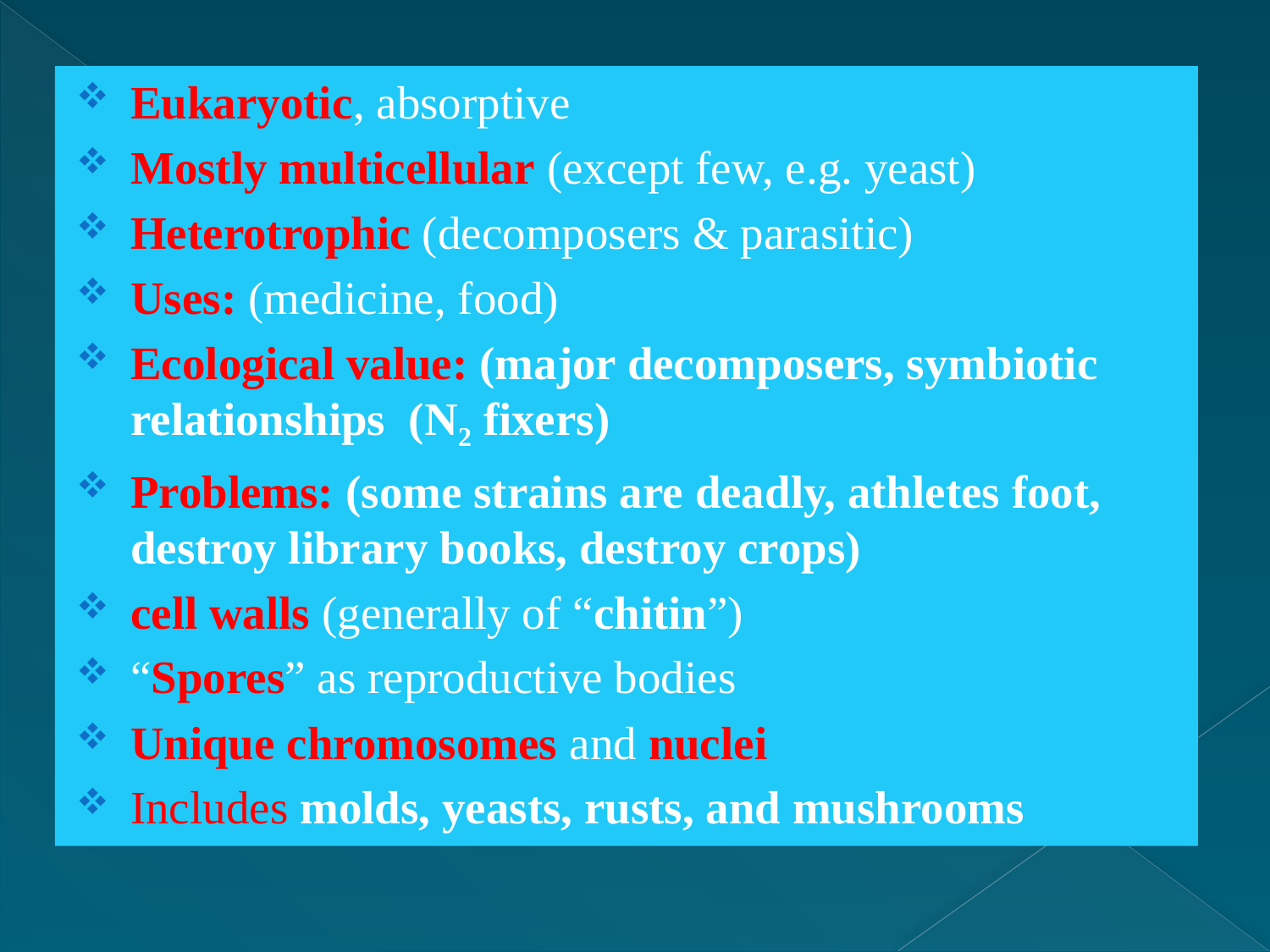

Eukaryotic, absorptive
Mostly multicellular (except few, e.g. yeast)
Heterotrophic (decomposers & parasitic)
Uses: (medicine, food)
Ecological value: (major decomposers, symbiotic relationships  (N2 fixers)
Problems: (some strains are deadly, athletes foot, destroy library books, destroy crops)
cell walls (generally of “chitin”)
“Spores” as reproductive bodies
Unique chromosomes and nuclei
Includes molds, yeasts, rusts, and mushrooms